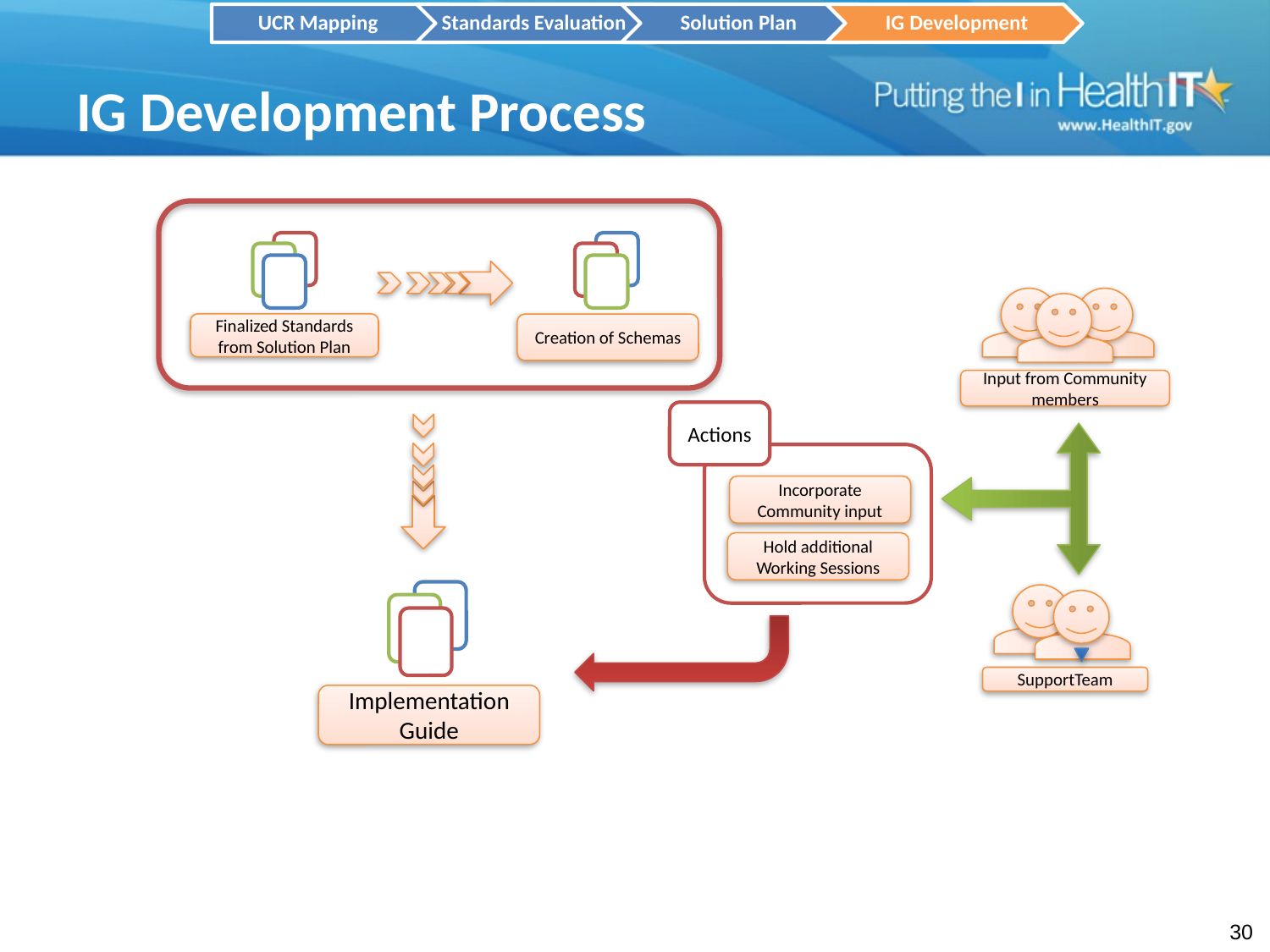

UCR Mapping

Standards Evaluation

Solution Plan

IG Development
# IG Development Process

Finalized Standards from Solution Plan

Creation of Schemas

Input from Community members
Actions

Incorporate Community input
Hold additional Working Sessions

Implementation Guide

SupportTeam

30